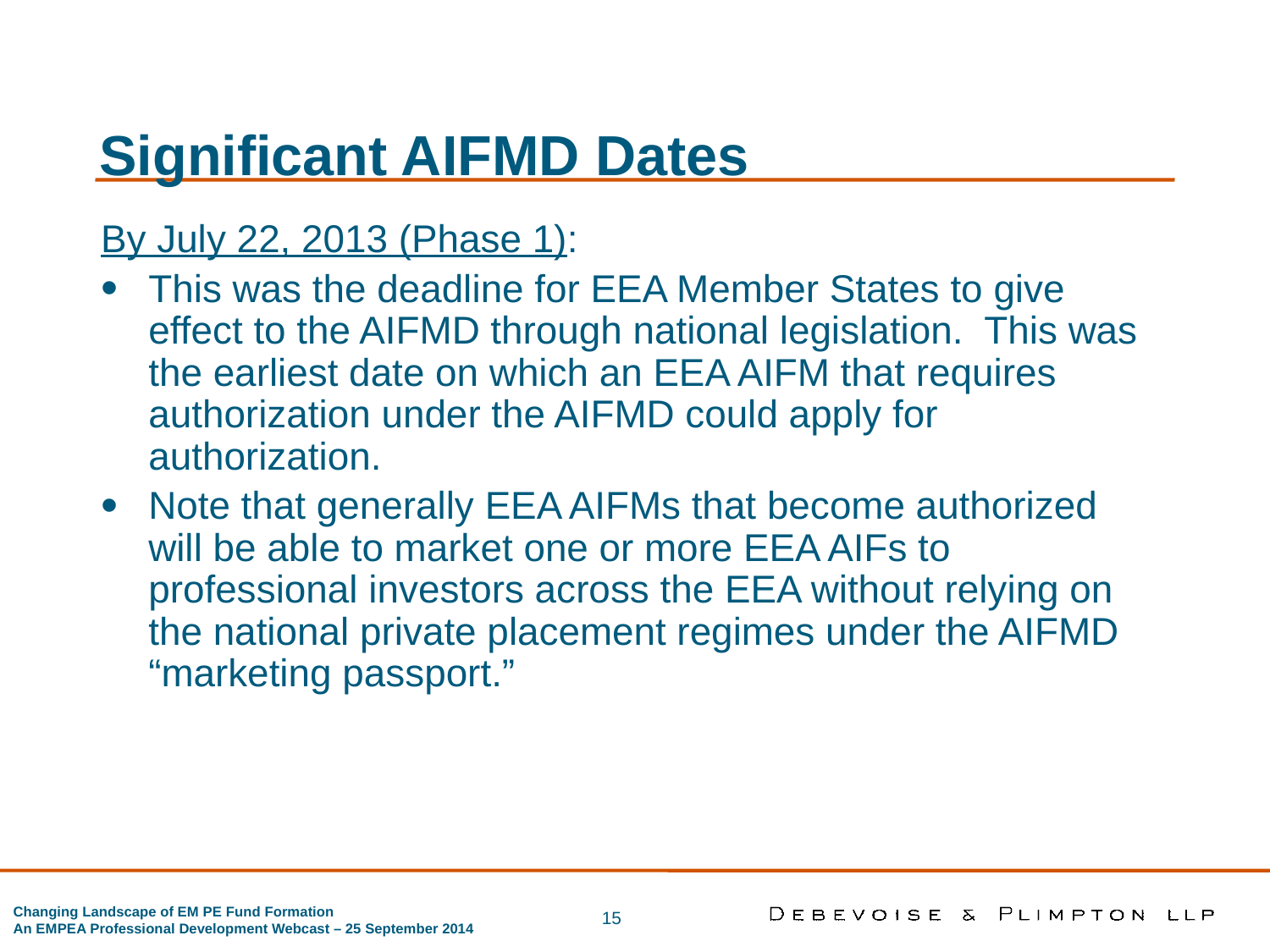

# Significant AIFMD Dates
By July 22, 2013 (Phase 1):
This was the deadline for EEA Member States to give effect to the AIFMD through national legislation.  This was the earliest date on which an EEA AIFM that requires authorization under the AIFMD could apply for authorization.
Note that generally EEA AIFMs that become authorized will be able to market one or more EEA AIFs to professional investors across the EEA without relying on the national private placement regimes under the AIFMD “marketing passport.”
15